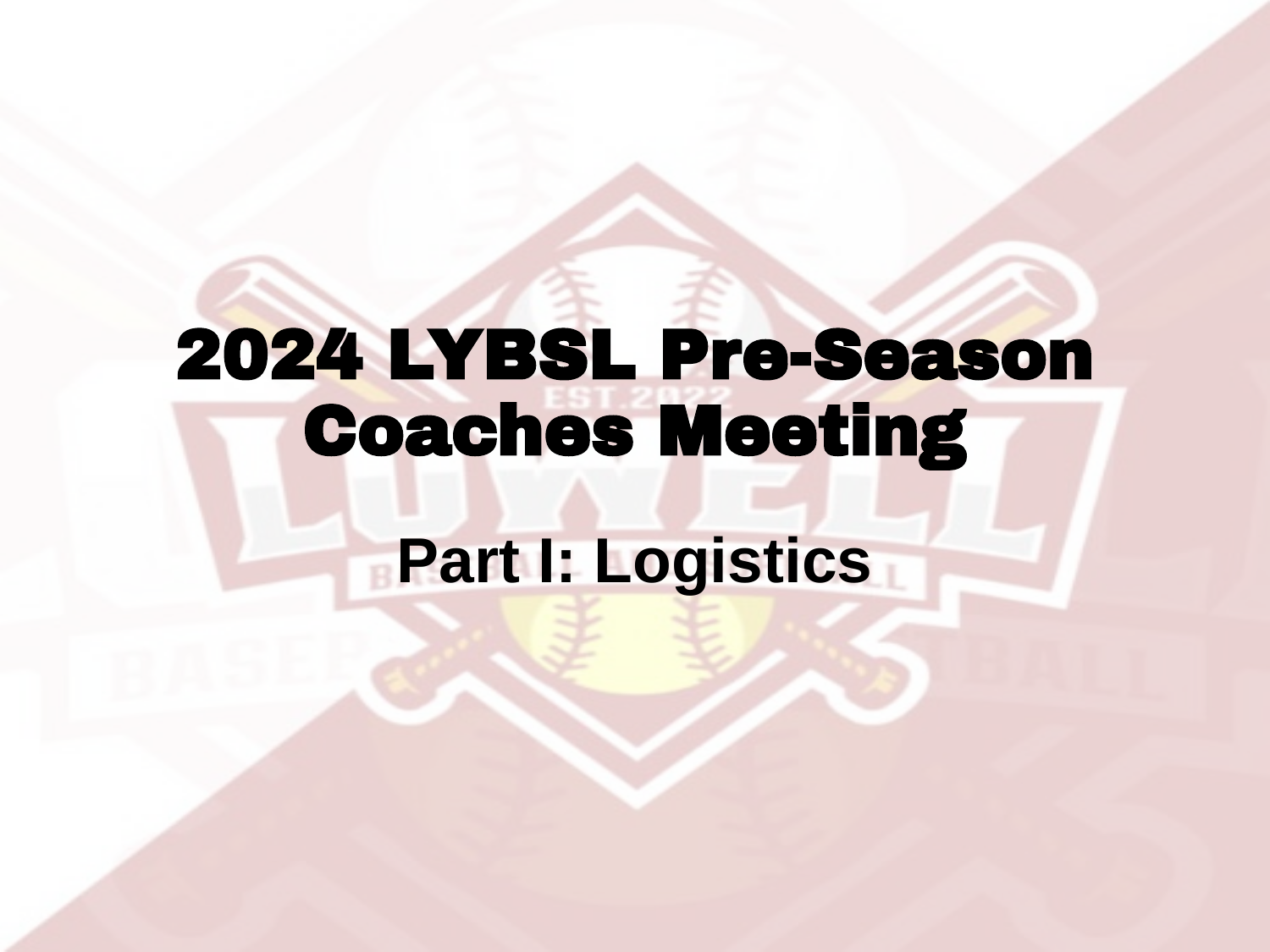

# 2024 LYBSL Pre-Season Coaches Meeting
Part I: Logistics